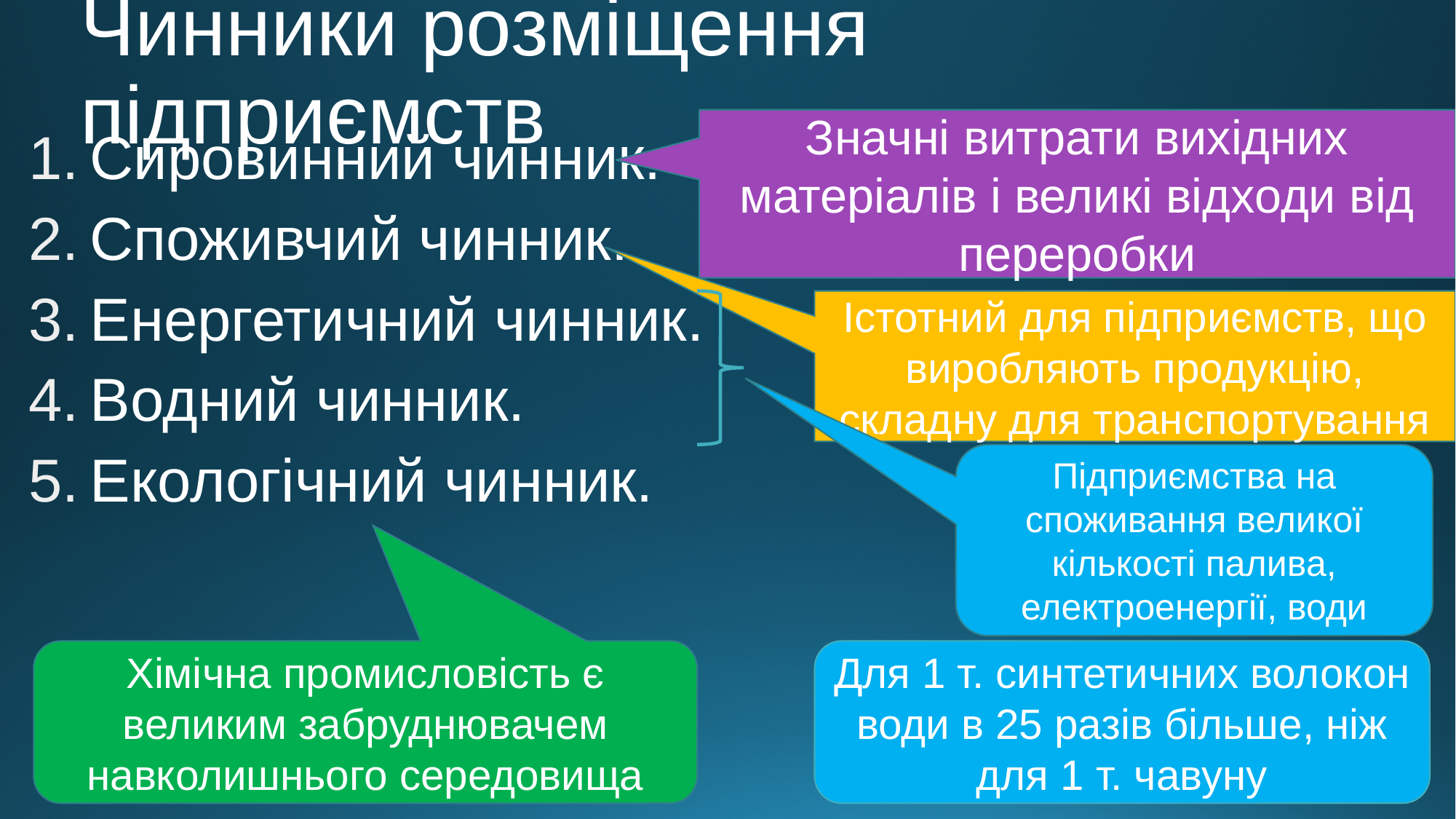

# Чинники розміщення підприємств
Значні витрати вихідних матеріалів і великі відходи від переробки
Сировинний чинник.
Споживчий чинник.
Енергетичний чинник.
Водний чинник.
Екологічний чинник.

Істотний для підприємств, що виробляють продукцію, складну для транспортування
Підприємства на споживання великої кількості палива, електроенергії, води
Хімічна промисловість є великим забруднювачем навколишнього середовища
Для 1 т. синтетичних волокон води в 25 разів більше, ніж для 1 т. чавуну